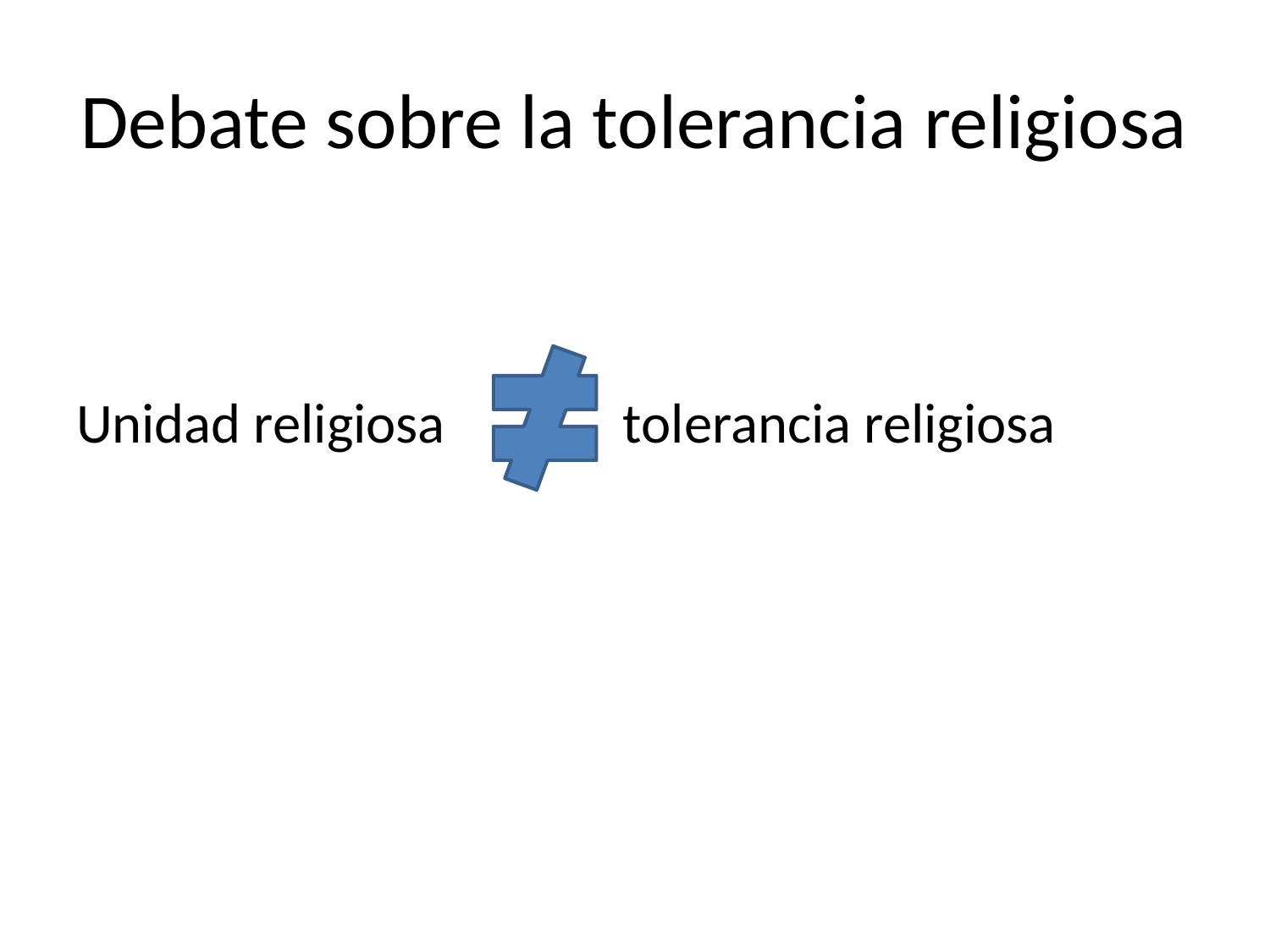

# Debate sobre la tolerancia religiosa

Unidad religiosa              tolerancia religiosa